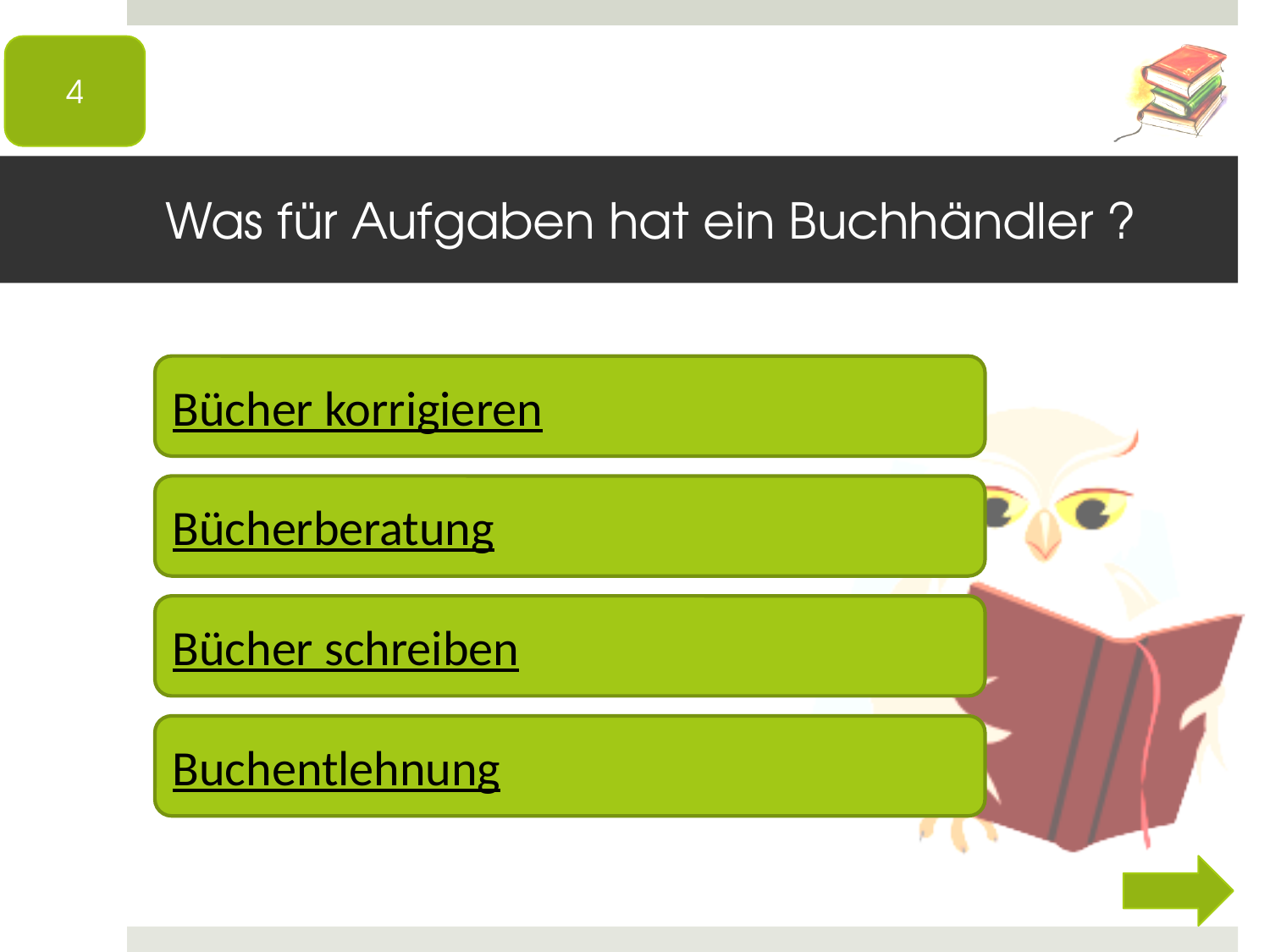

4
# Was für Aufgaben hat ein Buchhändler ?
Bücher korrigieren

Bücherberatung
Bücher schreiben
Buchentlehnung